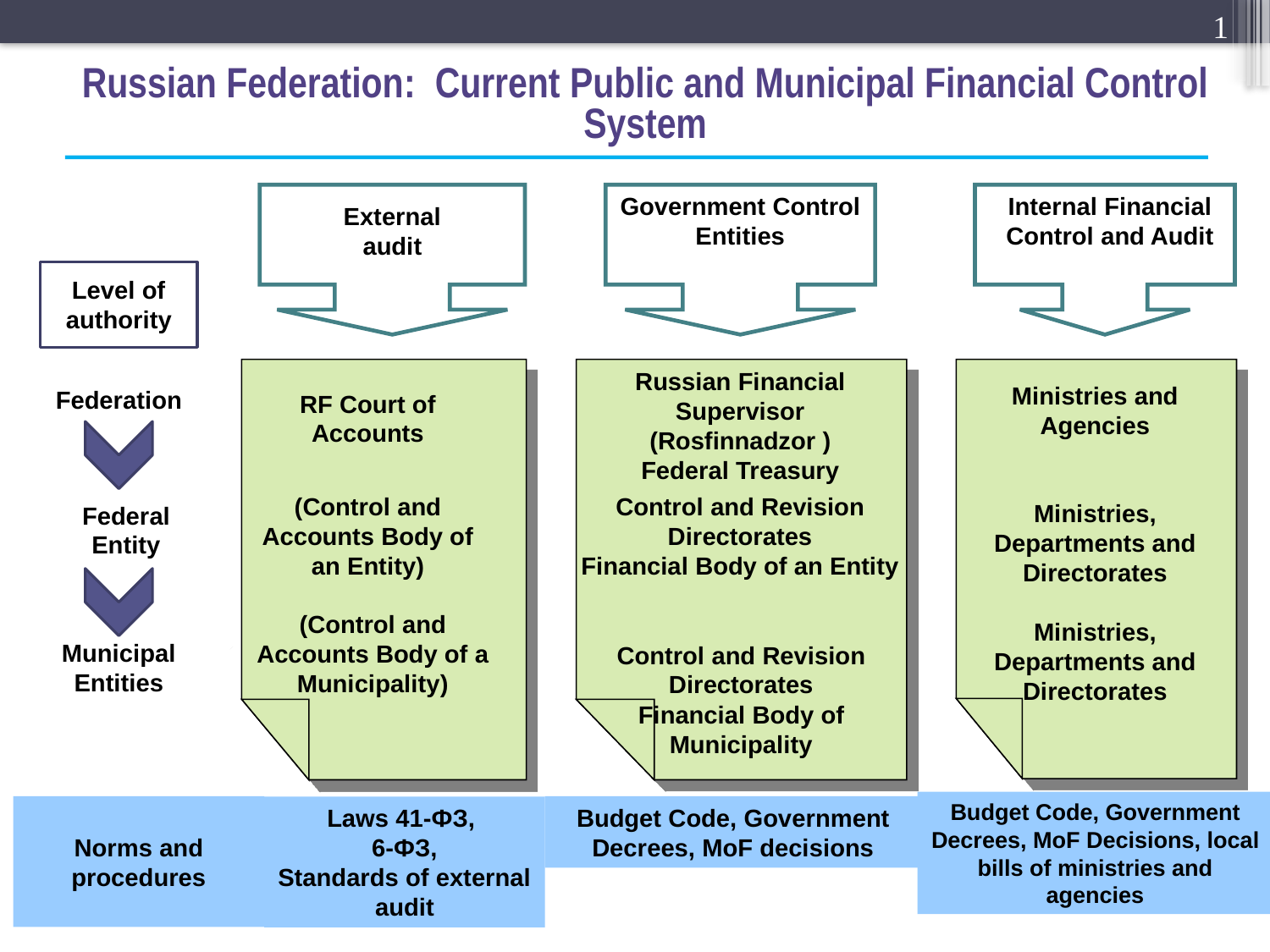

1
Russian Federation:  Current Public and Municipal Financial Control System

Government Control Entities

Internal Financial Control and Audit

External audit

Level of authority

Ministries and Agencies

Ministries, Departments and Directorates

Ministries, Departments and Directorates

Russian Financial Supervisor (Rosfinnadzor )
Federal Treasury
Federation
RF Court of Accounts

(Control and Accounts Body of an Entity)
Control and Revision Directorates
Financial Body of an Entity
Federal Entity

(Control and Accounts Body of a Municipality)
Municipal Entities
Control and Revision Directorates
Financial Body of Municipality

Budget Code, Government Decrees, MoF Decisions, local bills of ministries and agencies
Budget Code, Government Decrees, MoF decisions

Norms and procedures

Laws 41-ФЗ,
6-ФЗ,
Standards of external audit